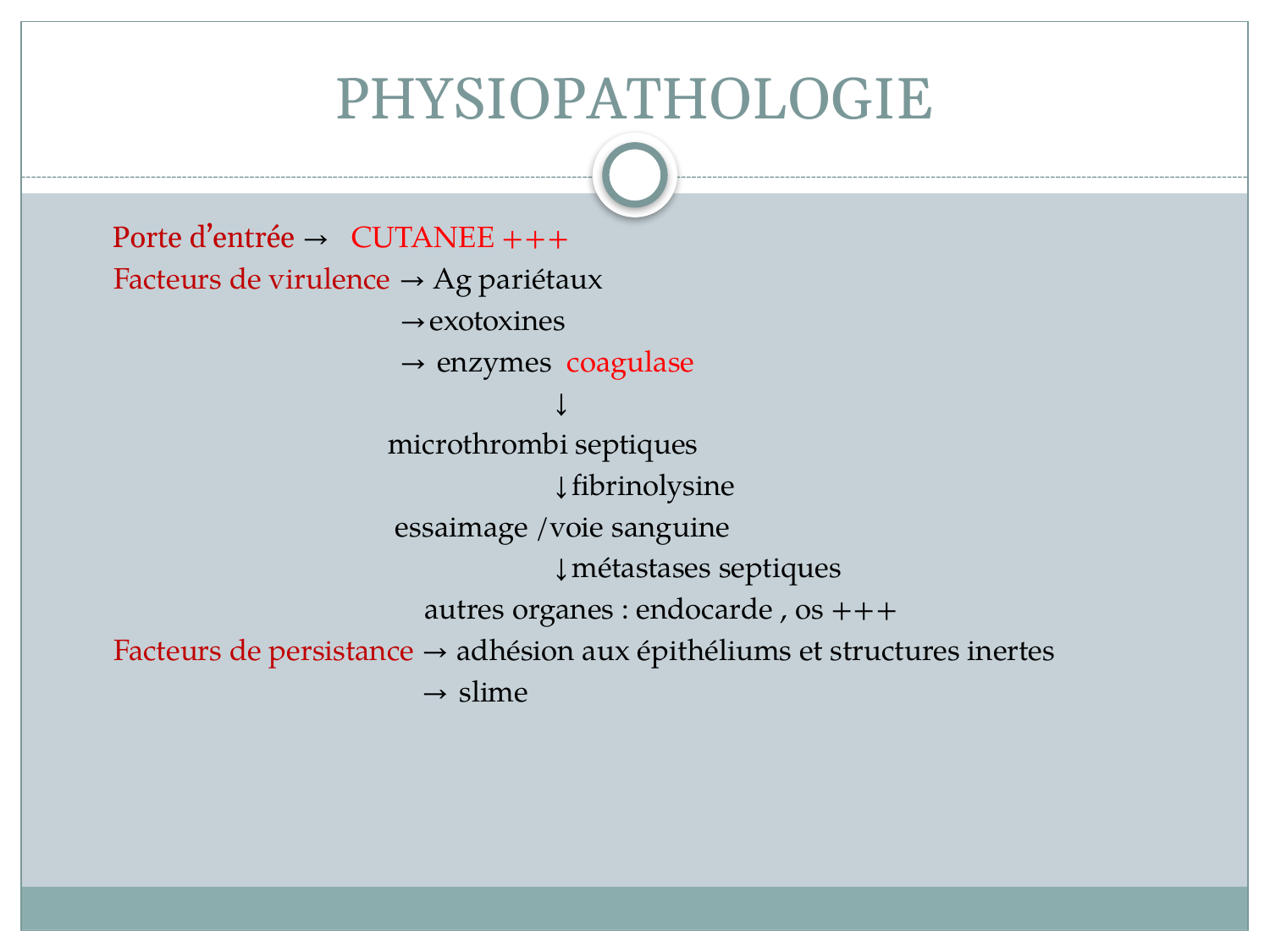

# PHYSIOPATHOLOGIE
        Porte d’entrée →   CUTANEE +++
        Facteurs de virulence → Ag pariétaux
                                               →exotoxines
                                               → enzymes  coagulase
                                                                    ↓
                                             microthrombi septiques
                                                                    ↓fibrinolysine
                                              essaimage /voie sanguine
                                                                    ↓métastases septiques
                                                  autres organes : endocarde , os +++
        Facteurs de persistance → adhésion aux épithéliums et structures inertes
                                                  → slime